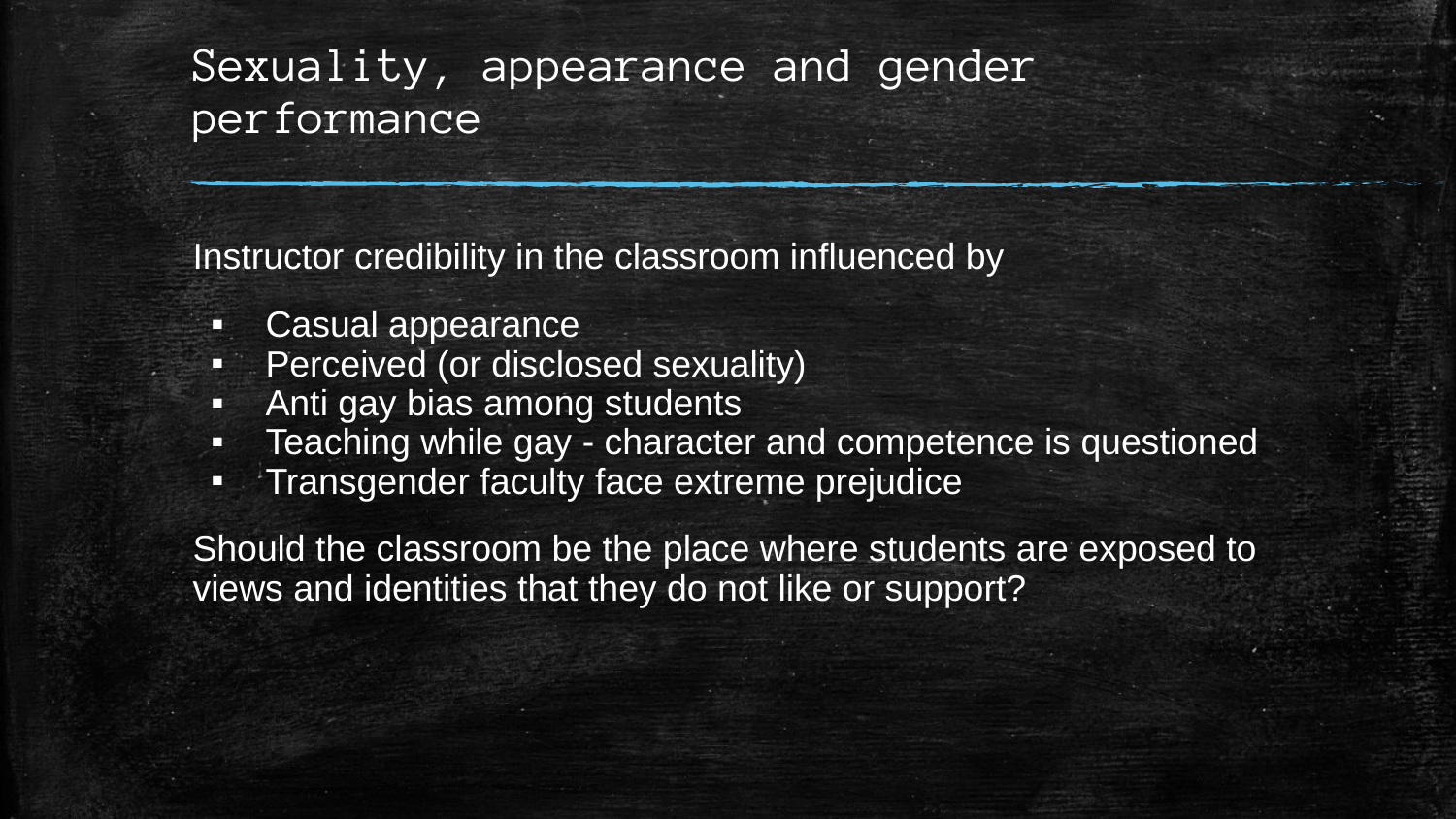

# Sexuality, appearance and gender performance
Instructor credibility in the classroom influenced by
Casual appearance
Perceived (or disclosed sexuality)
Anti gay bias among students
Teaching while gay - character and competence is questioned
Transgender faculty face extreme prejudice
Should the classroom be the place where students are exposed to views and identities that they do not like or support?